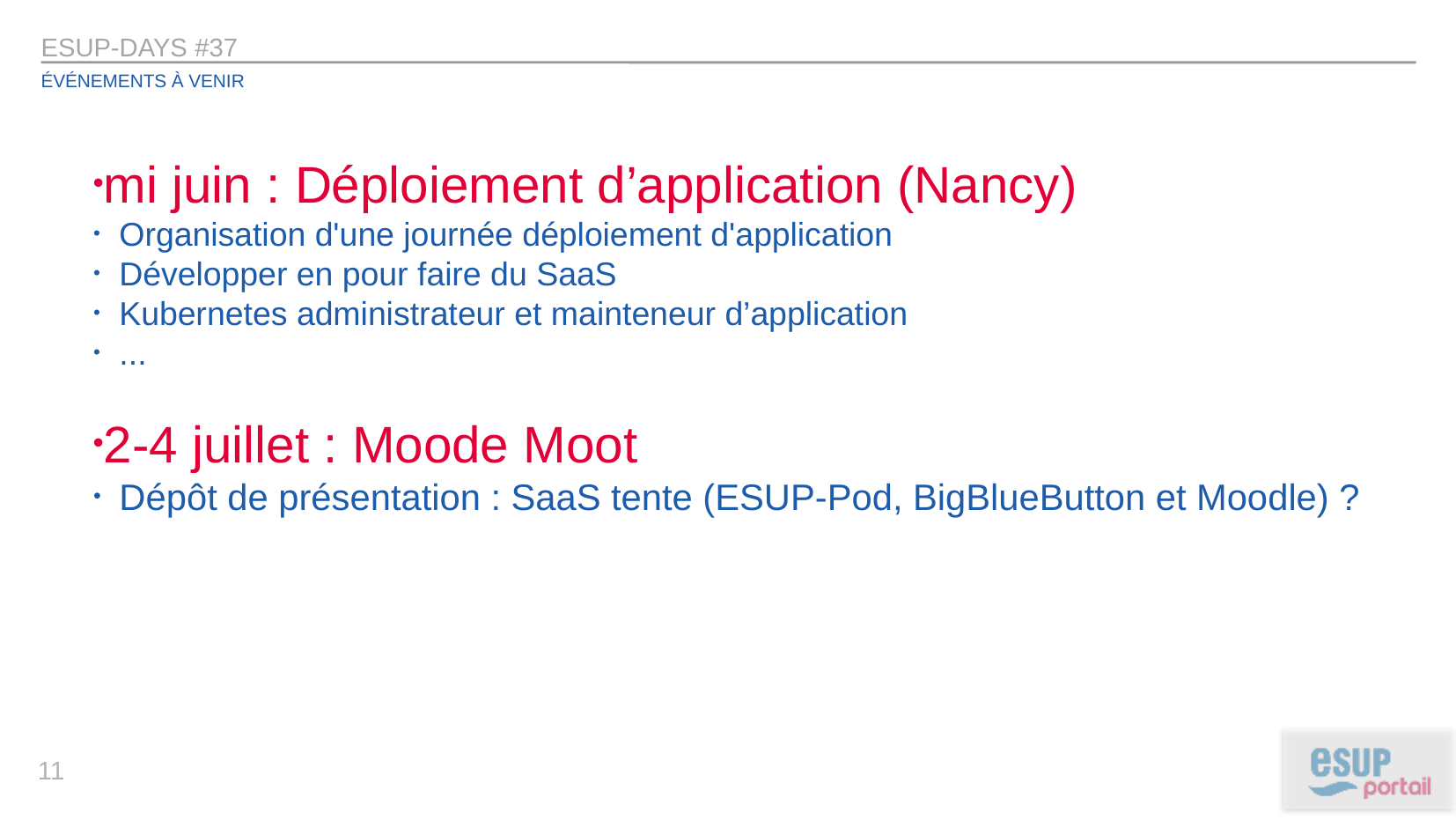

ESUP-Days #37
Événements à venir
mi juin : Déploiement d’application (Nancy)
Organisation d'une journée déploiement d'application
Développer en pour faire du SaaS
Kubernetes administrateur et mainteneur d’application
...

2-4 juillet : Moode Moot
Dépôt de présentation : SaaS tente (ESUP-Pod, BigBlueButton et Moodle) ?